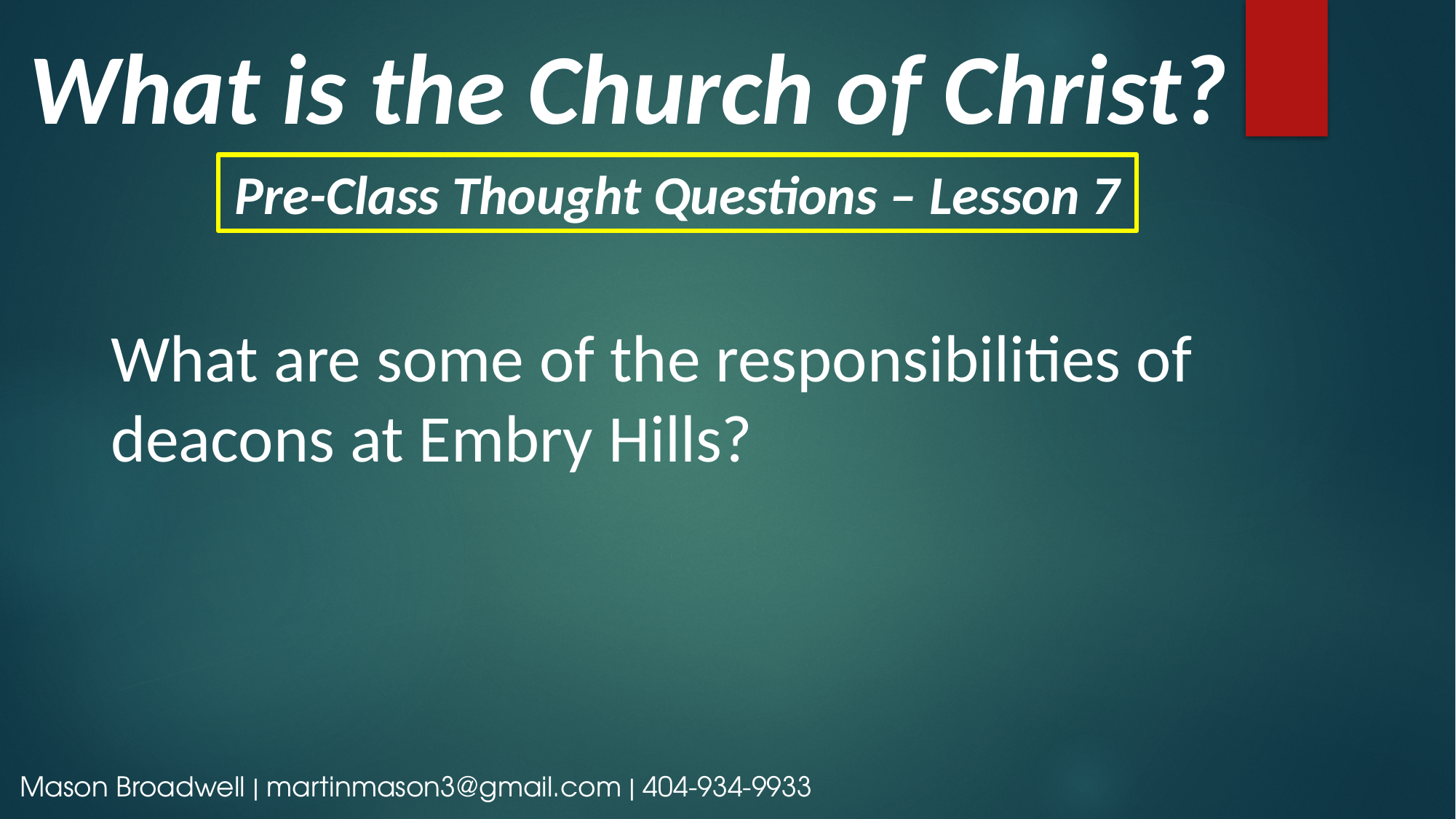

What is the Church of Christ?
Pre-Class Thought Questions – Lesson 7
What are some of the responsibilities of deacons at Embry Hills?

Mason Broadwell | martinmason3@gmail.com | 404-934-9933